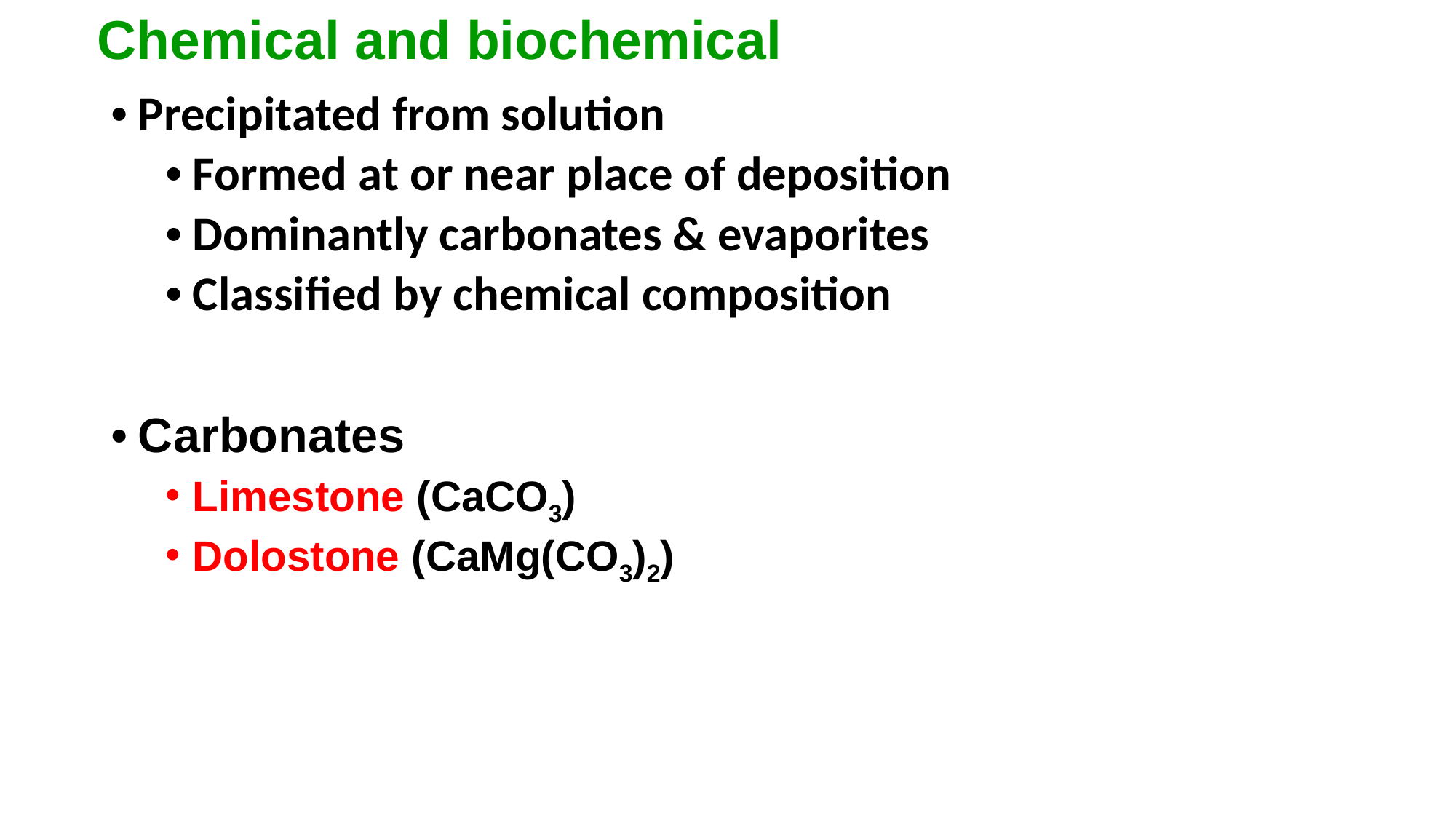

# Chemical and biochemical
Precipitated from solution
Formed at or near place of deposition
Dominantly carbonates & evaporites
Classified by chemical composition

Carbonates
Limestone (CaCO3)
Dolostone (CaMg(CO3)2)